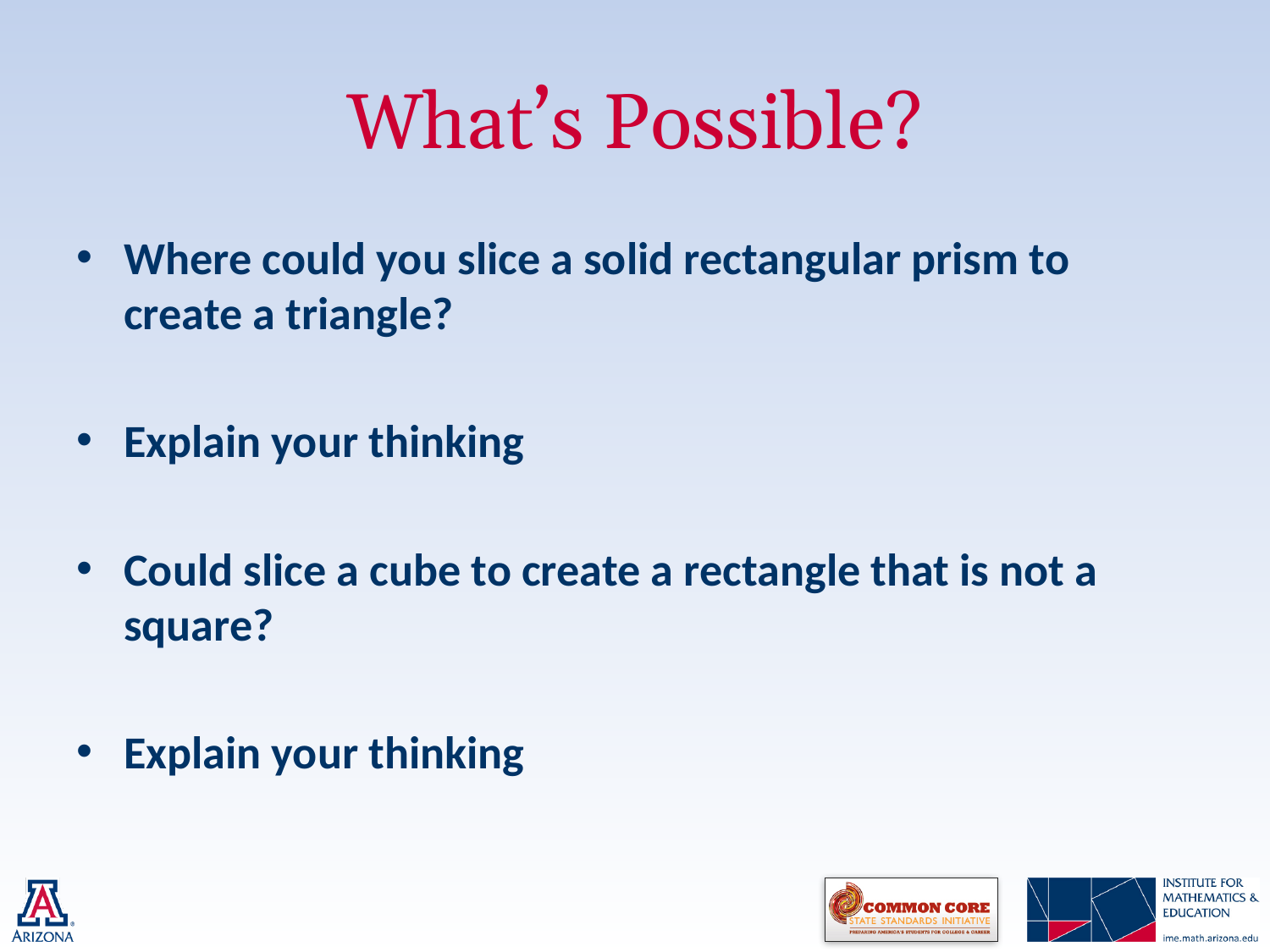

# What’s Possible?
Where could you slice a solid rectangular prism to create a triangle?

Explain your thinking

Could slice a cube to create a rectangle that is not a square?

Explain your thinking